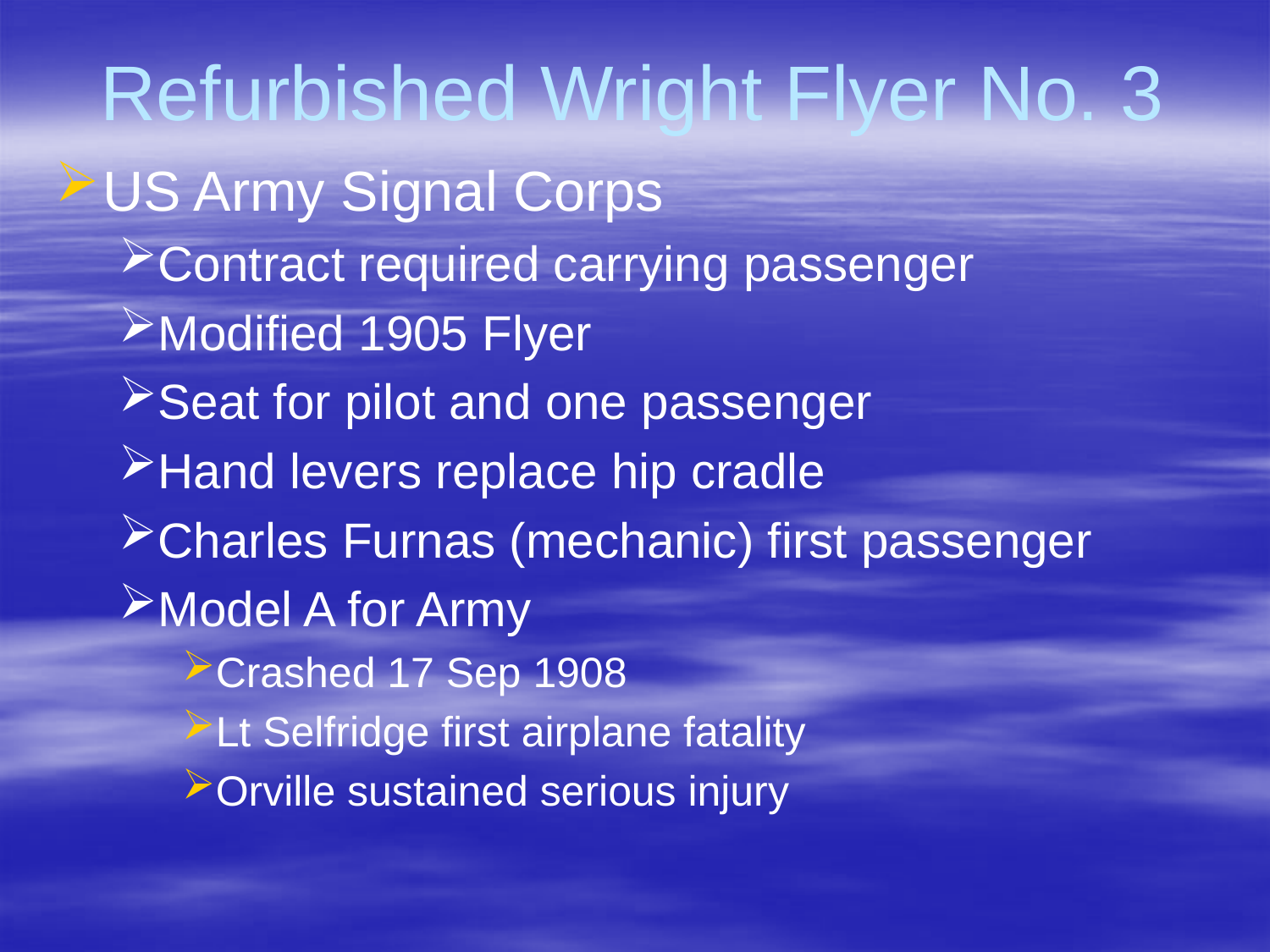

# Refurbished Wright Flyer No. 3
US Army Signal Corps
Contract required carrying passenger
Modified 1905 Flyer
Seat for pilot and one passenger
Hand levers replace hip cradle
Charles Furnas (mechanic) first passenger
Model A for Army
Crashed 17 Sep 1908
Lt Selfridge first airplane fatality
Orville sustained serious injury